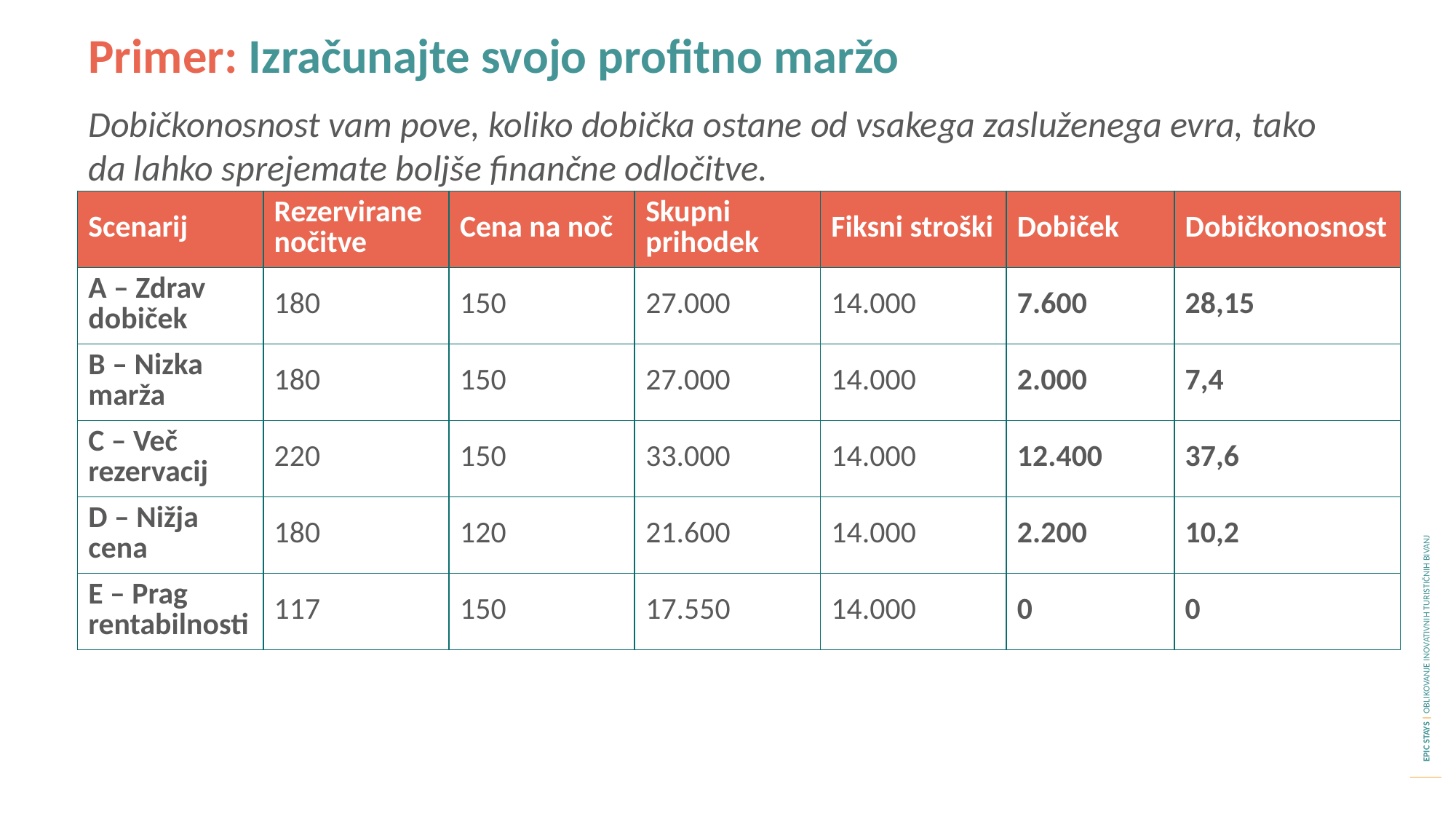

Primer: Izračunajte svojo profitno maržo
Dobičkonosnost vam pove, koliko dobička ostane od vsakega zasluženega evra, tako da lahko sprejemate boljše finančne odločitve.
| Scenarij | Rezervirane nočitve | Cena na noč | Skupni prihodek | Fiksni stroški | Dobiček | Dobičkonosnost |
| --- | --- | --- | --- | --- | --- | --- |
| A – Zdrav dobiček | 180 | 150 | 27.000 | 14.000 | 7.600 | 28,15 |
| B – Nizka marža | 180 | 150 | 27.000 | 14.000 | 2.000 | 7,4 |
| C – Več rezervacij | 220 | 150 | 33.000 | 14.000 | 12.400 | 37,6 |
| D – Nižja cena | 180 | 120 | 21.600 | 14.000 | 2.200 | 10,2 |
| E – Prag rentabilnosti | 117 | 150 | 17.550 | 14.000 | 0 | 0 |